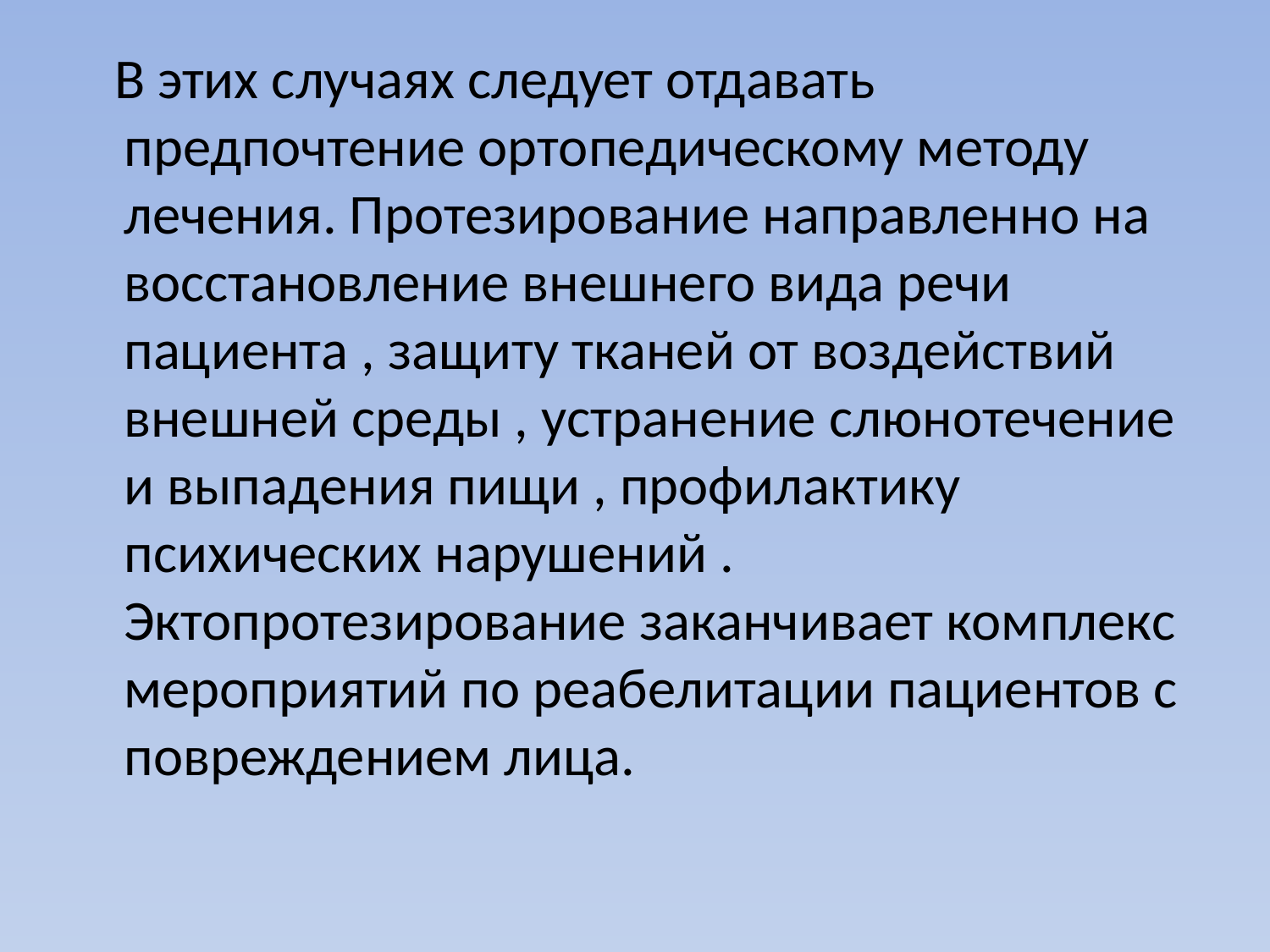

В этих случаях следует отдавать предпочтение ортопедическому методу лечения. Протезирование направленно на восстановление внешнего вида речи пациента , защиту тканей от воздействий внешней среды , устранение слюнотечение и выпадения пищи , профилактику психических нарушений . Эктопротезирование заканчивает комплекс мероприятий по реабелитации пациентов с повреждением лица.